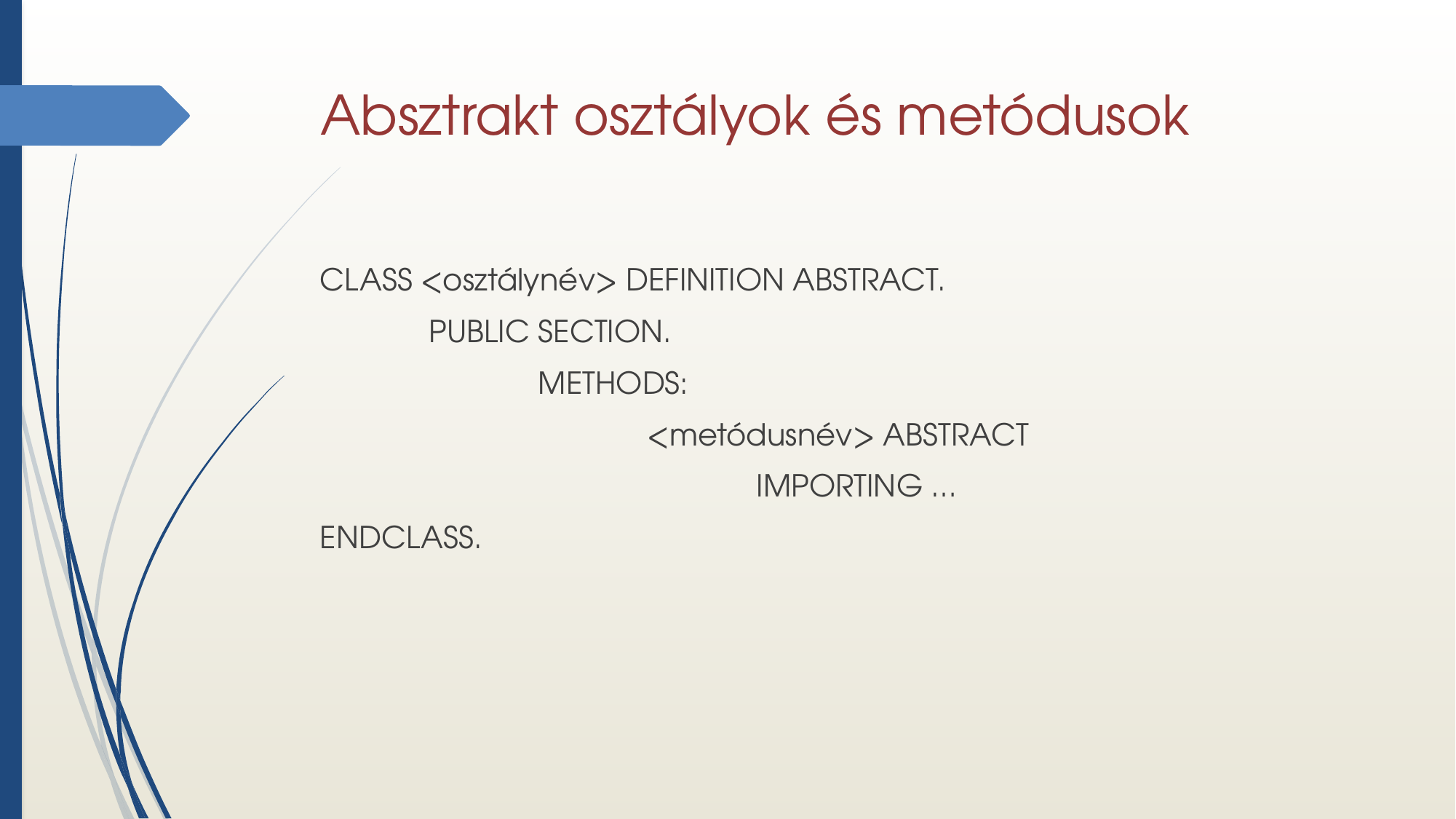

# Absztrakt osztályok és metódusok
CLASS <osztálynév> DEFINITION ABSTRACT.
	PUBLIC SECTION.
		METHODS:
  			<metódusnév> ABSTRACT
				IMPORTING …
ENDCLASS.